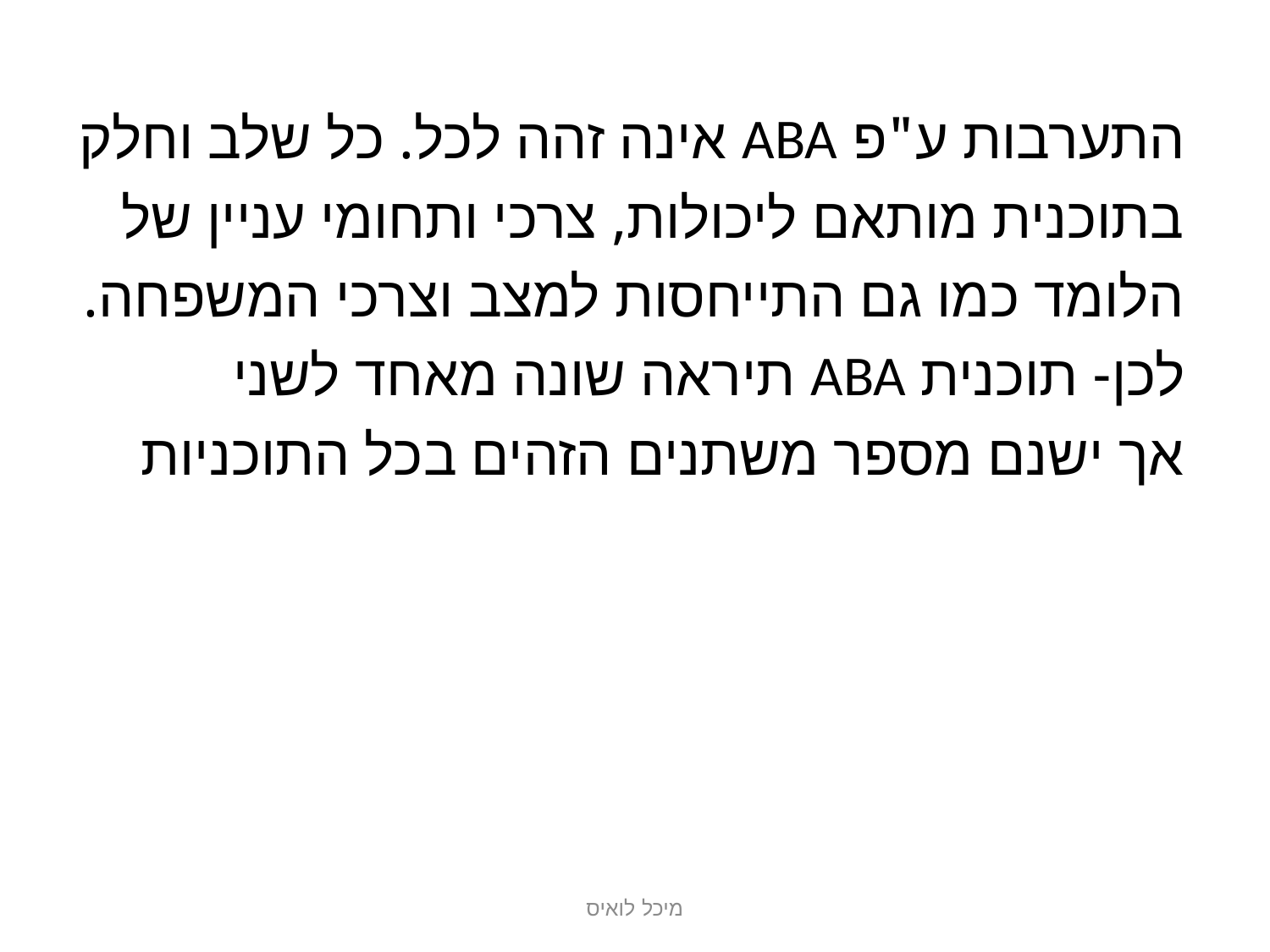

#
התערבות ע"פ ABA אינה זהה לכל. כל שלב וחלק
בתוכנית מותאם ליכולות, צרכי ותחומי עניין של
הלומד כמו גם התייחסות למצב וצרכי המשפחה.
לכן- תוכנית ABA תיראה שונה מאחד לשני
אך ישנם מספר משתנים הזהים בכל התוכניות

מיכל לואיס